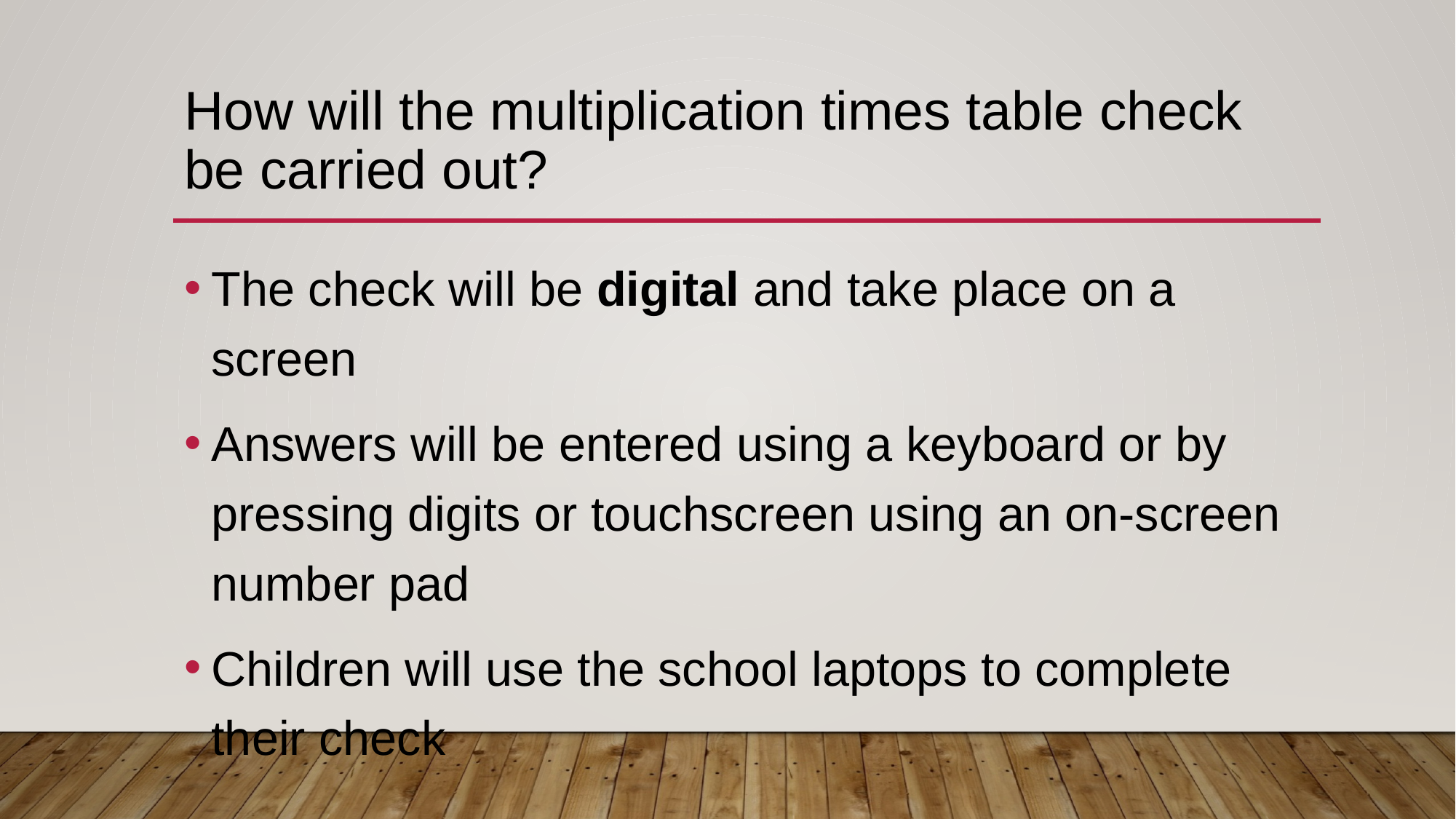

# How will the multiplication times table check be carried out?
The check will be digital and take place on a screen
Answers will be entered using a keyboard or by pressing digits or touchscreen using an on-screen number pad
Children will use the school laptops to complete their check